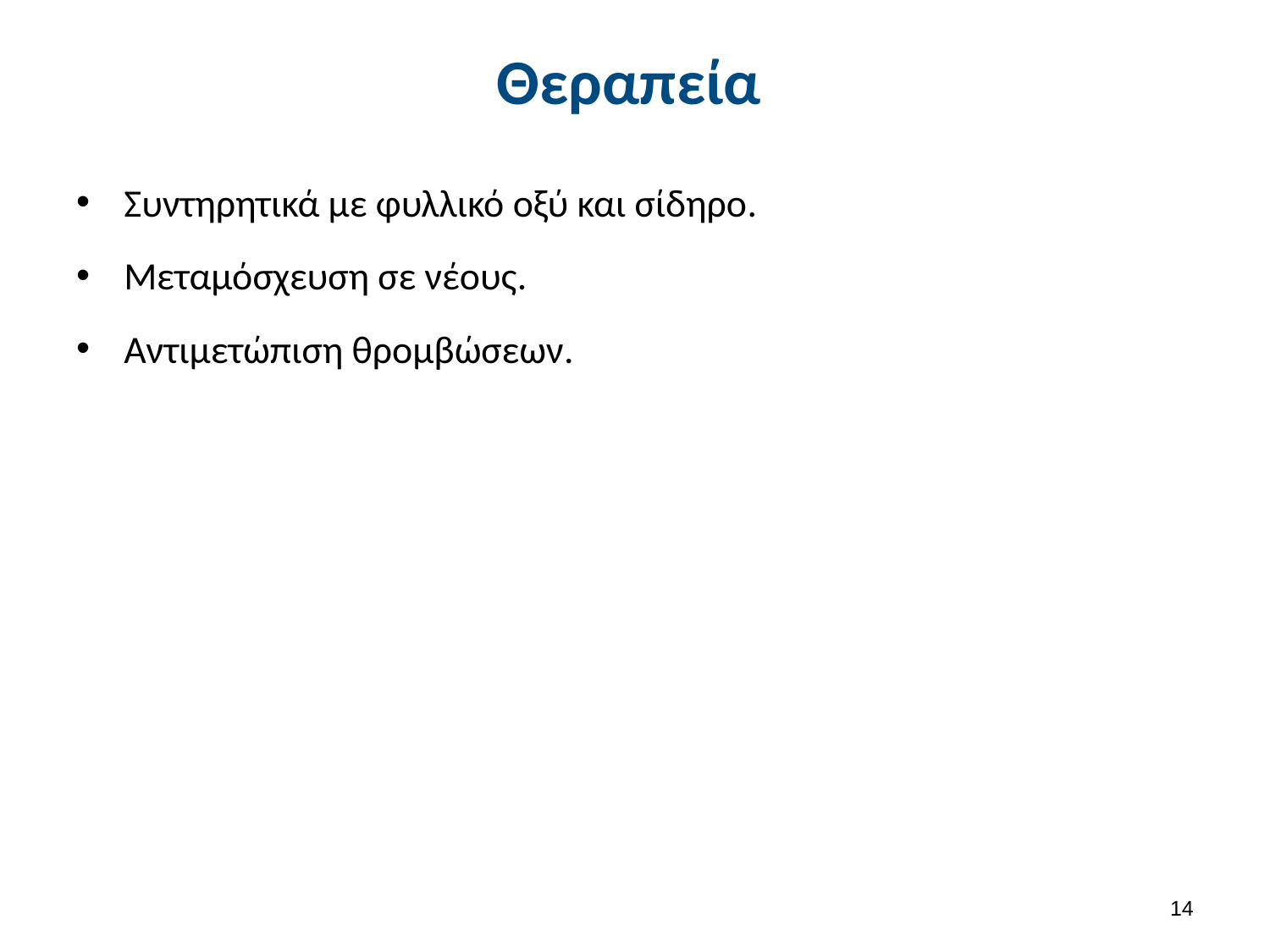

# Θεραπεία
Συντηρητικά με φυλλικό οξύ και σίδηρο.
Μεταμόσχευση σε νέους.
Αντιμετώπιση θρομβώσεων.

14